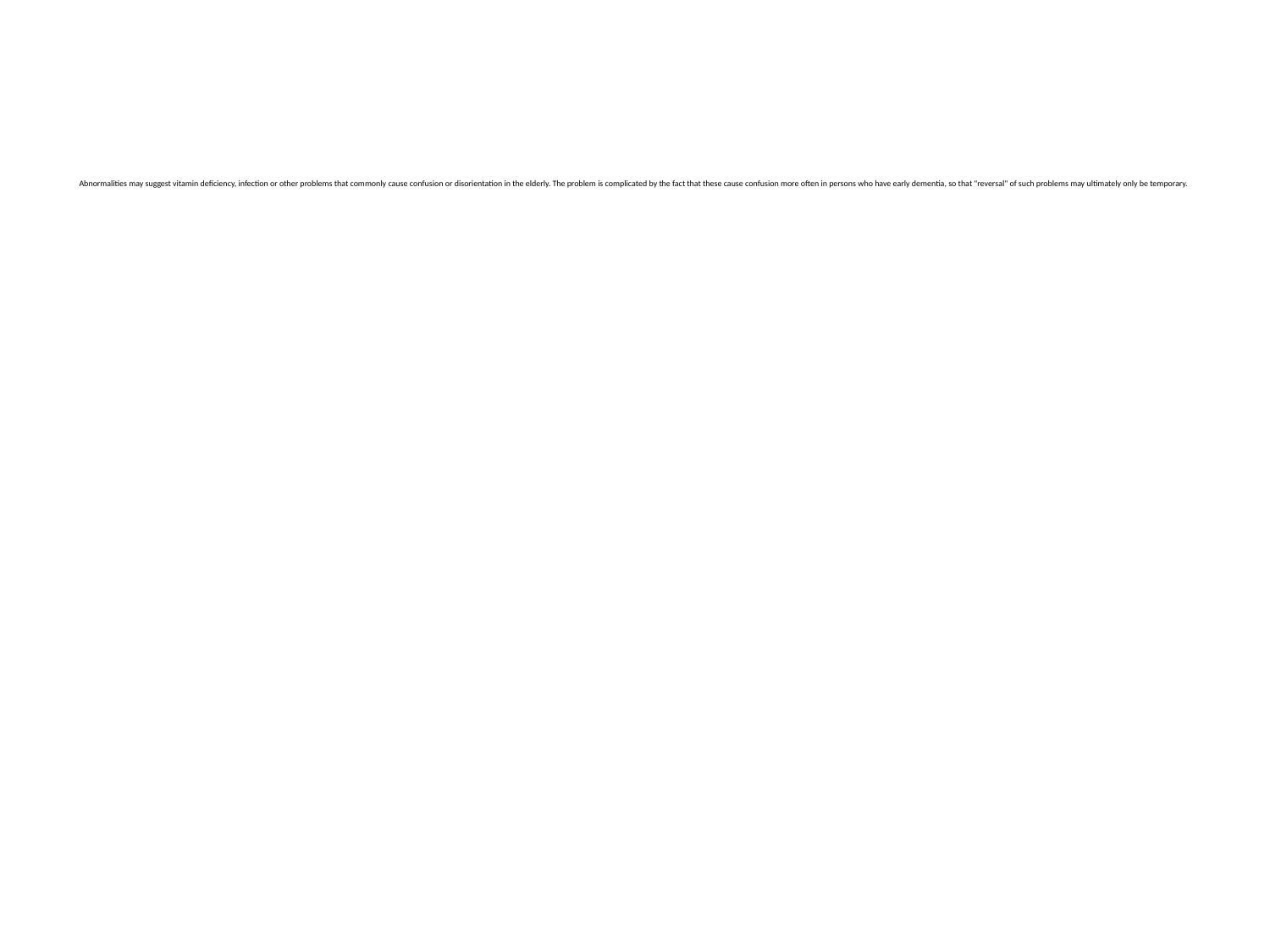

# Abnormalities may suggest vitamin deficiency, infection or other problems that commonly cause confusion or disorientation in the elderly. The problem is complicated by the fact that these cause confusion more often in persons who have early dementia, so that "reversal" of such problems may ultimately only be temporary.